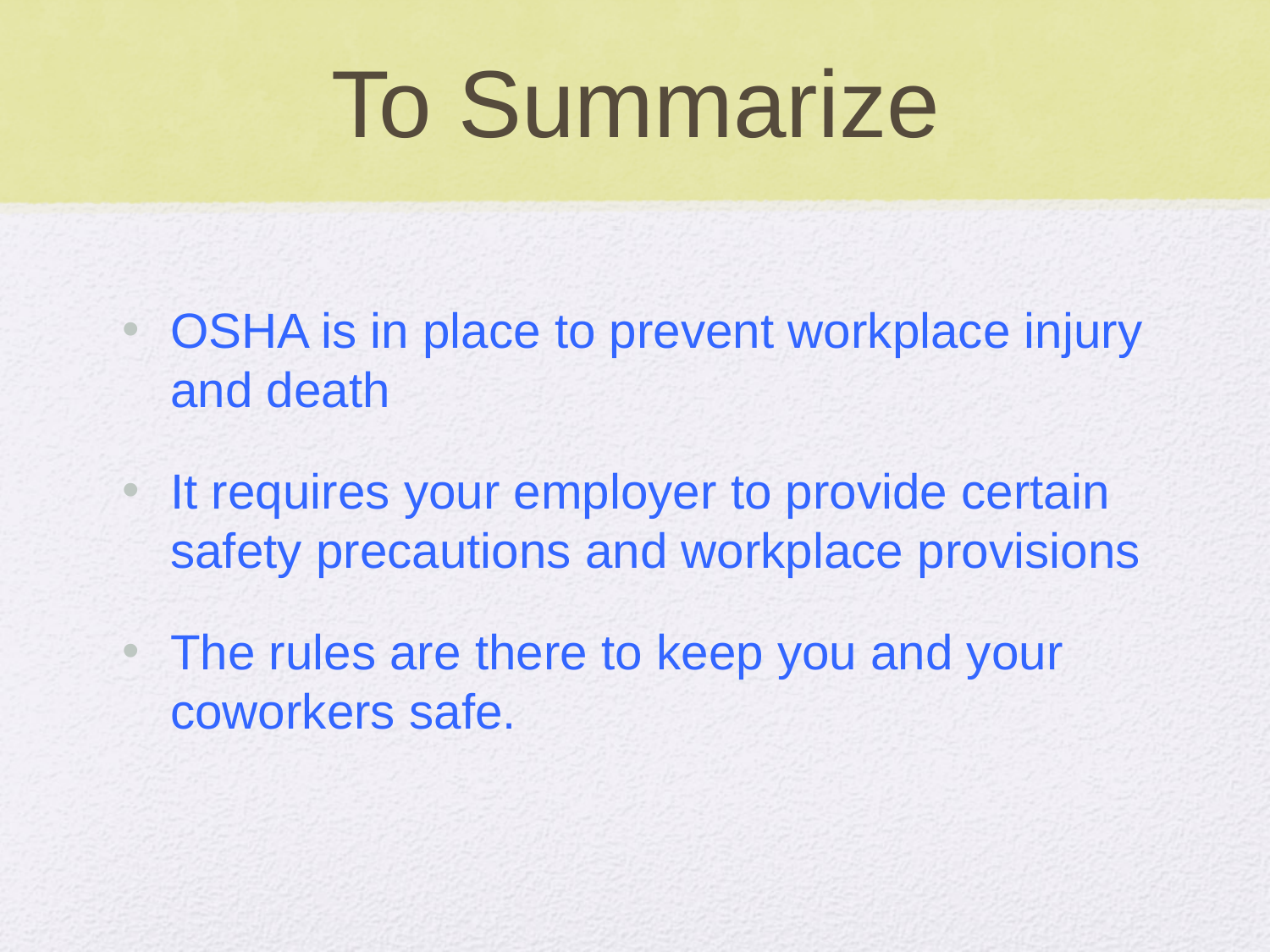

# To Summarize
OSHA is in place to prevent workplace injury and death
It requires your employer to provide certain safety precautions and workplace provisions
The rules are there to keep you and your coworkers safe.